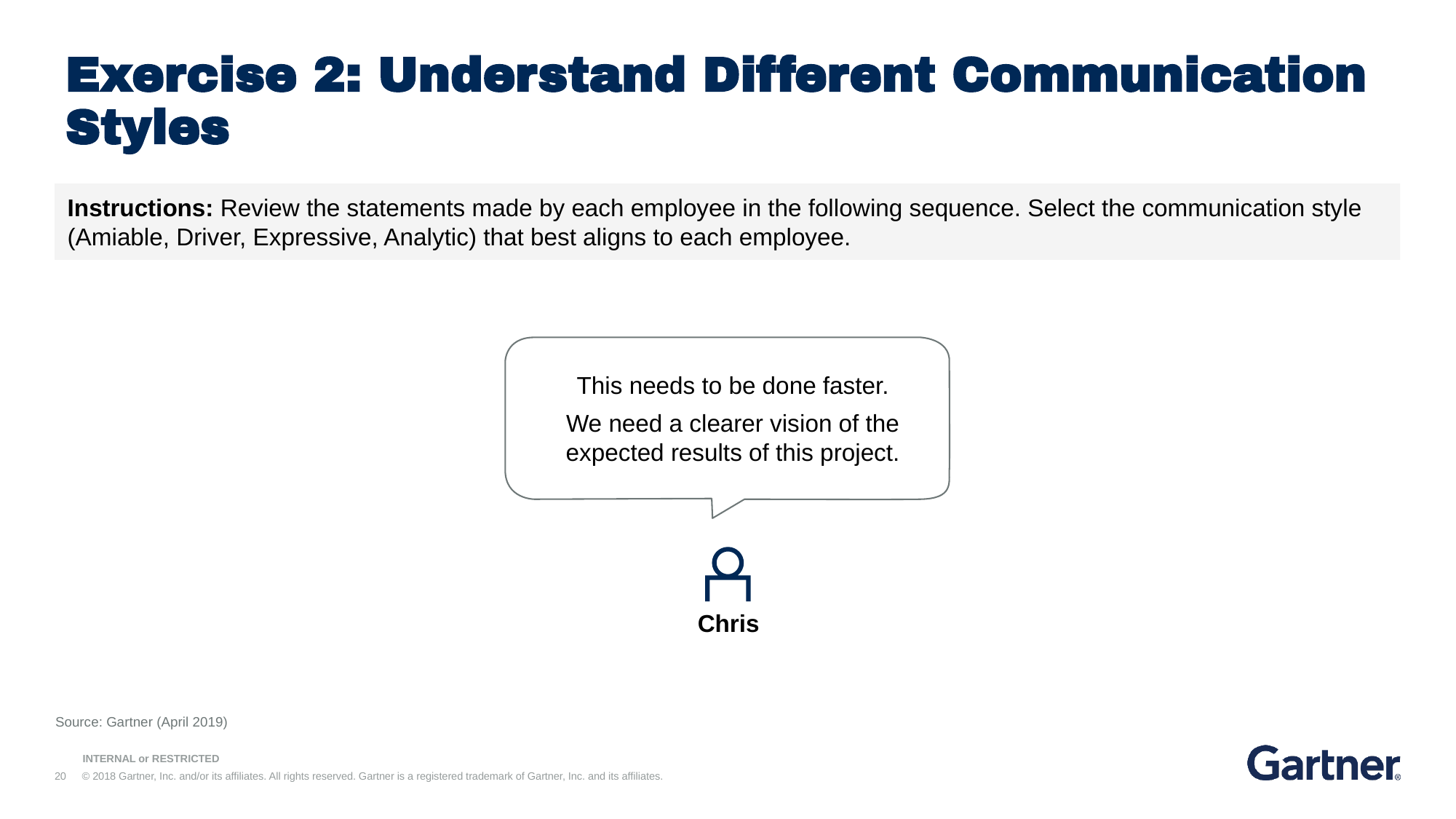

Exercise 2: Understand Different Communication Styles
Instructions: Review the statements made by each employee in the following sequence. Select the communication style (Amiable, Driver, Expressive, Analytic) that best aligns to each employee.

This needs to be done faster.
We need a clearer vision of the expected results of this project.

Chris
Source: Gartner (April 2019)